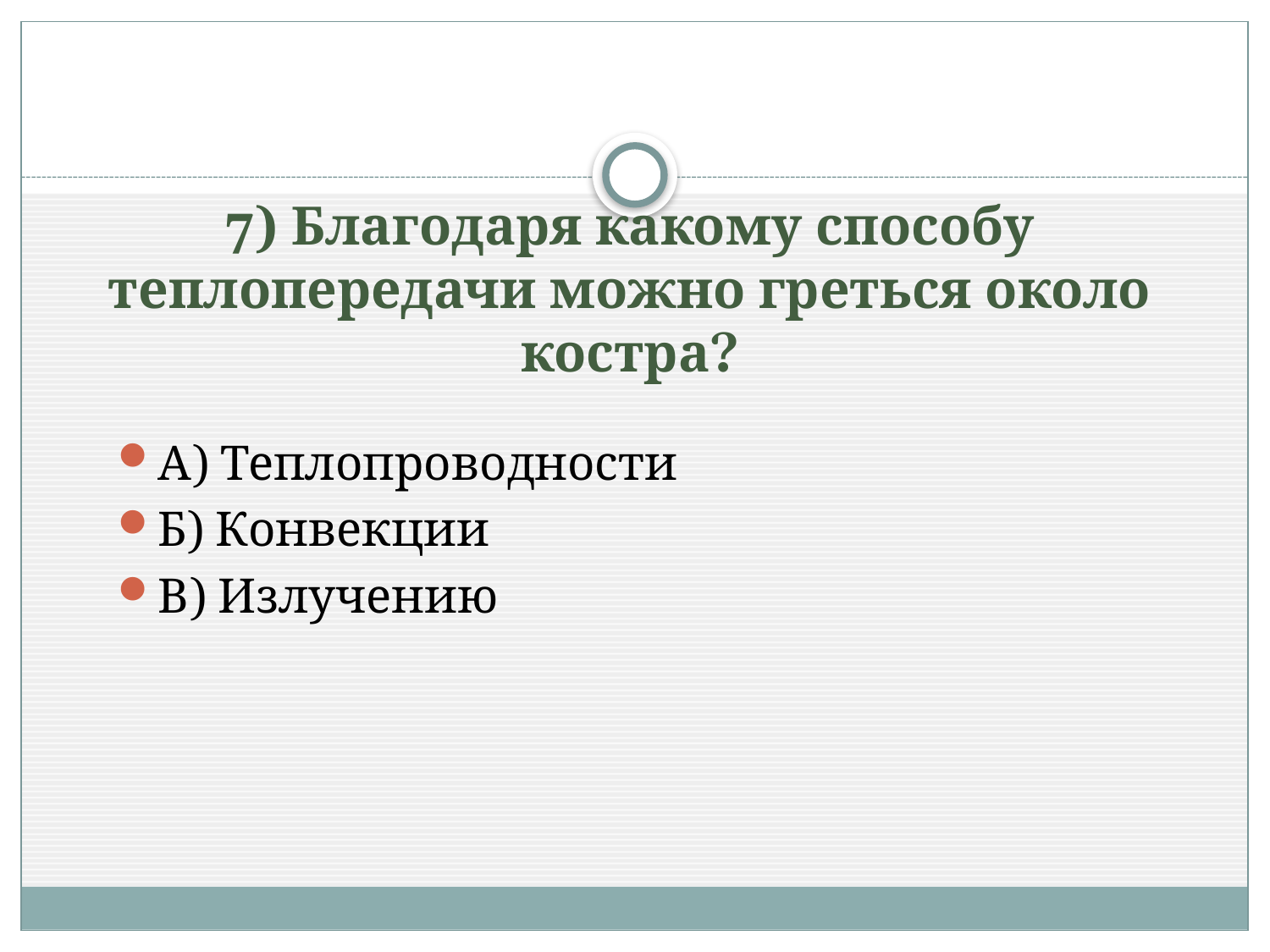

# 7) Благодаря какому способу теплопередачи можно греться около костра?
А) Теплопроводности
Б) Конвекции
В) Излучению